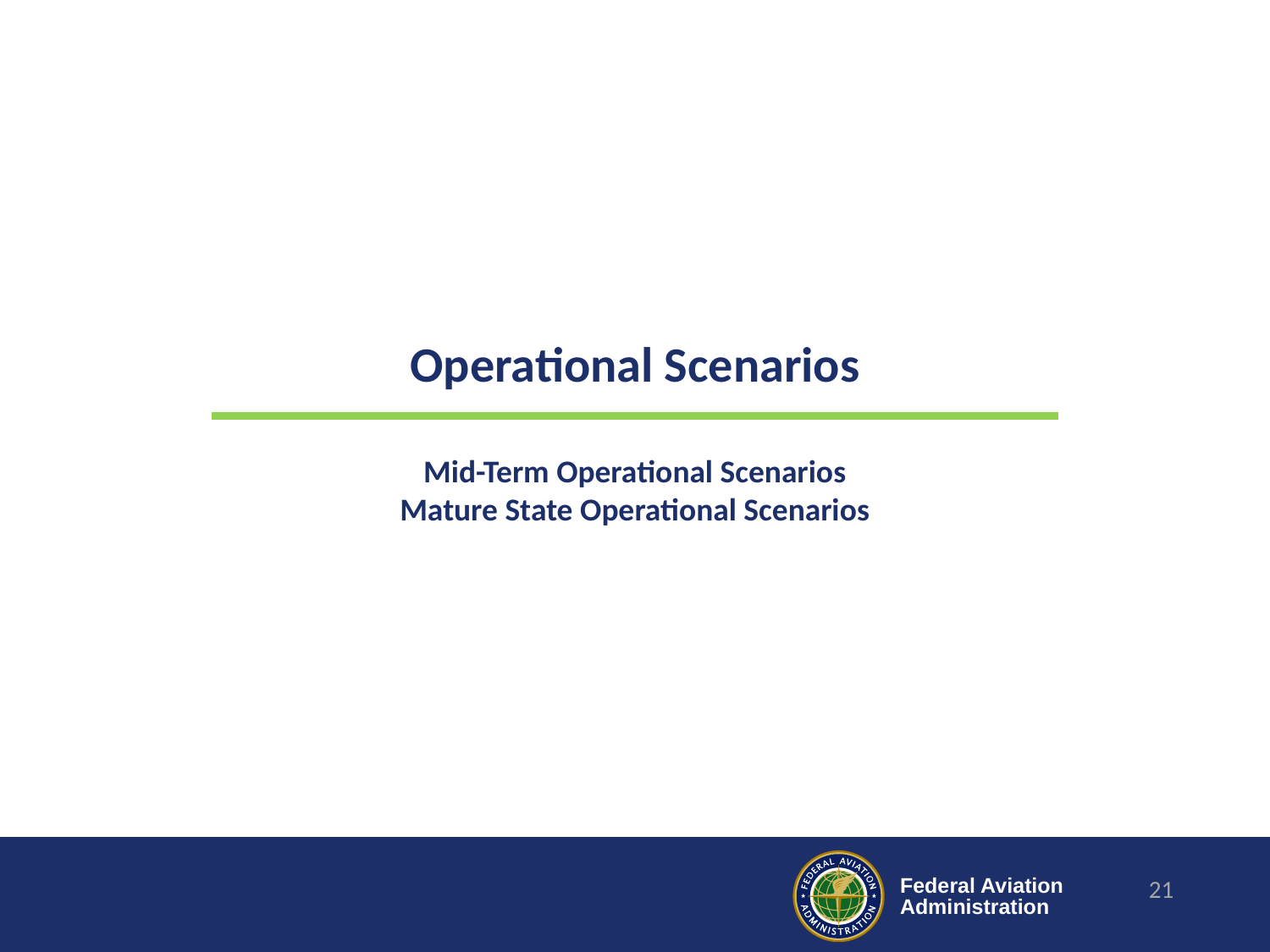

# Operational Scenarios Mid-Term Operational Scenarios Mature State Operational Scenarios
21